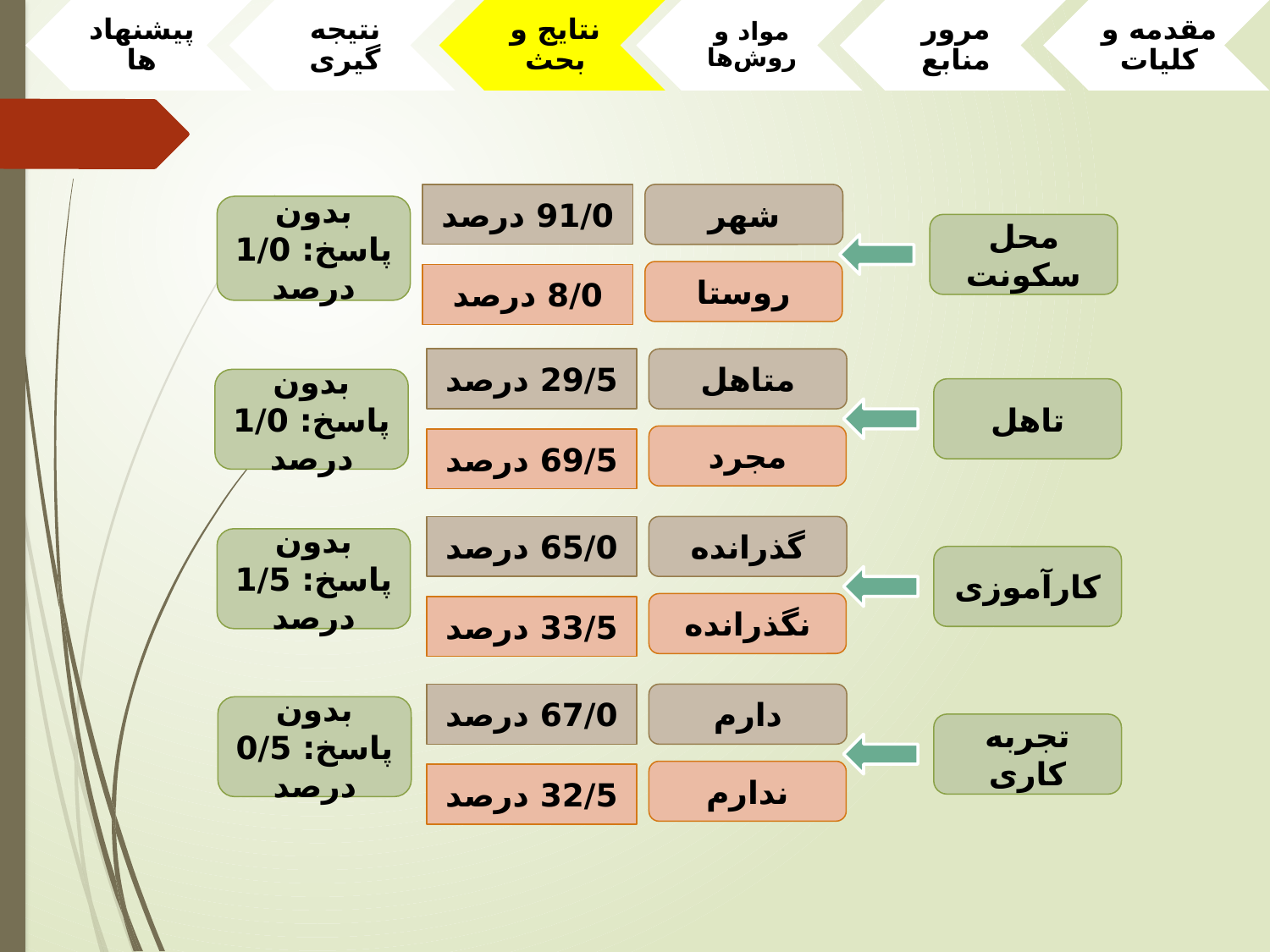

مقدمه و کلیات
مرور منابع
مواد و روش‌ها
نتایج و بحث
نتیجه گیری
پیشنهادها
91/0 درصد
شهر
روستا

8/0 درصد
محل سکونت
بدون پاسخ: 1/0 درصد
29/5 درصد
متاهل
مجرد

69/5 درصد
تاهل
بدون پاسخ: 1/0 درصد
65/0 درصد
گذرانده
نگذرانده

33/5 درصد
کارآموزی
بدون پاسخ: 1/5 درصد
67/0 درصد
دارم
ندارم

32/5 درصد
تجربه کاری
بدون پاسخ: 0/5 درصد